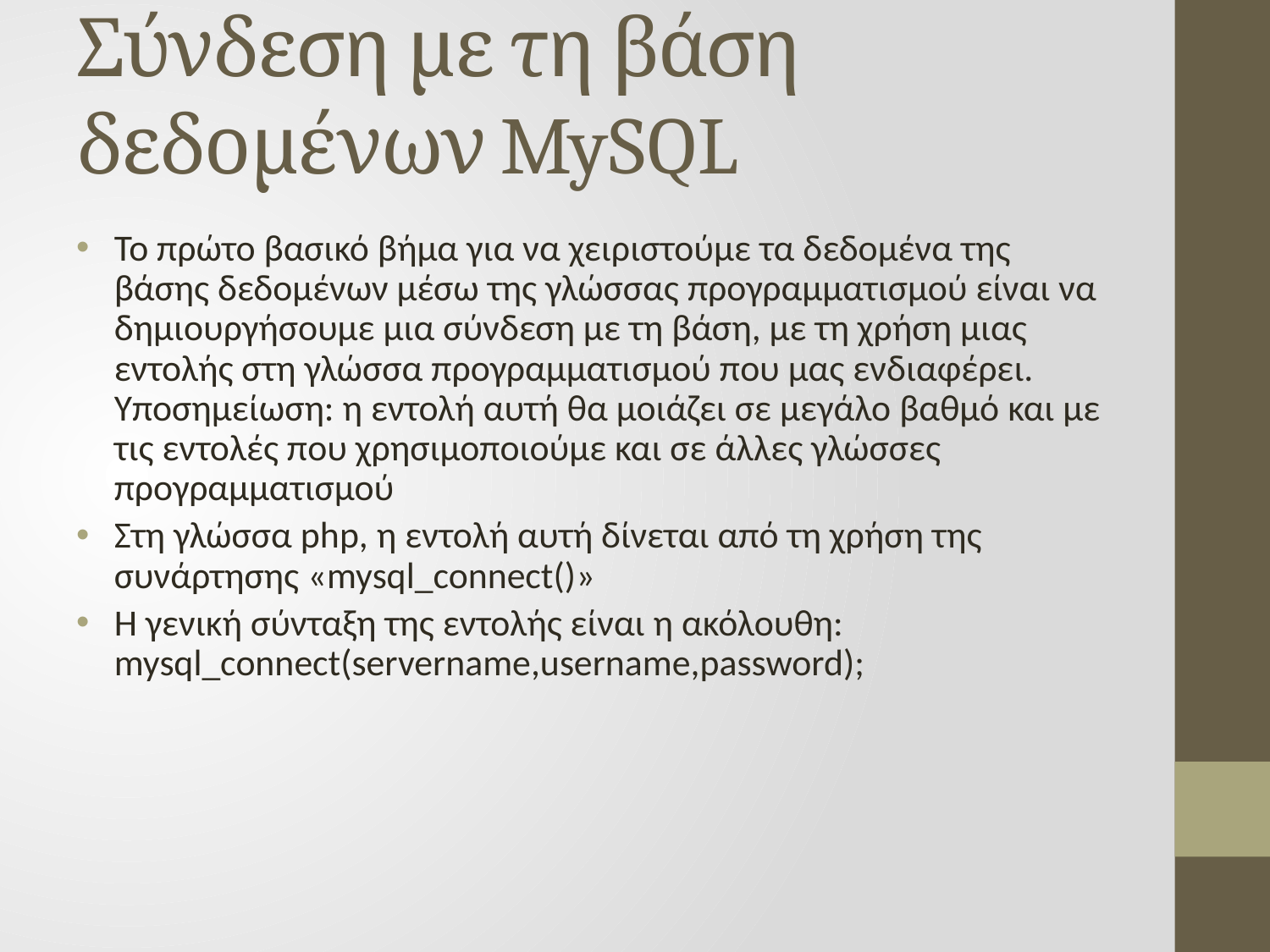

Σύνδεση με τη βάση δεδομένων MySQL
Το πρώτο βασικό βήμα για να χειριστούμε τα δεδομένα της βάσης δεδομένων μέσω της γλώσσας προγραμματισμού είναι να δημιουργήσουμε μια σύνδεση με τη βάση, με τη χρήση μιας εντολής στη γλώσσα προγραμματισμού που μας ενδιαφέρει. Υποσημείωση: η εντολή αυτή θα μοιάζει σε μεγάλο βαθμό και με τις εντολές που χρησιμοποιούμε και σε άλλες γλώσσες προγραμματισμού
Στη γλώσσα php, η εντολή αυτή δίνεται από τη χρήση της συνάρτησης «mysql_connect()»
Η γενική σύνταξη της εντολής είναι η ακόλουθη: mysql_connect(servername,username,password);